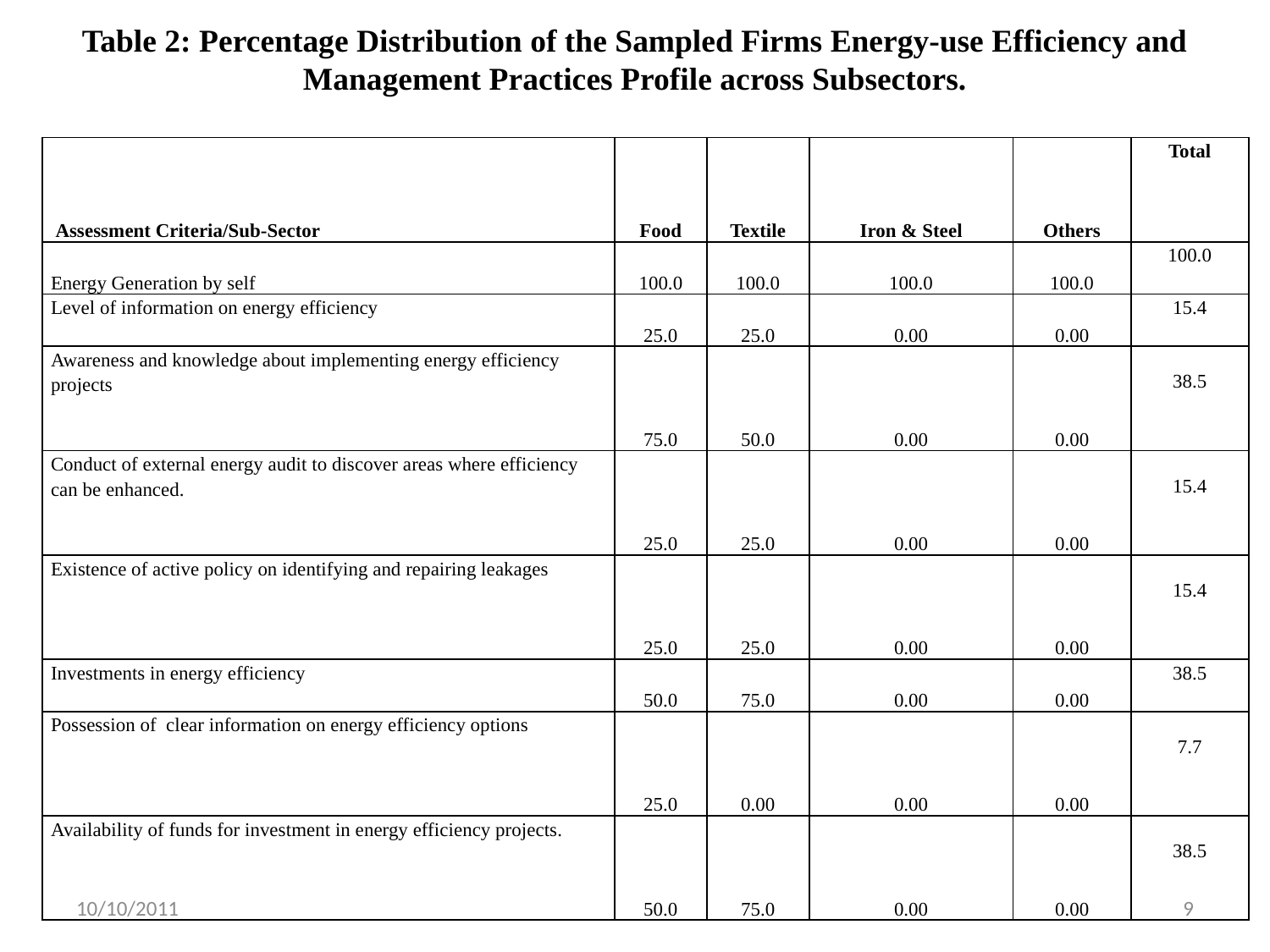

# Table 2: Percentage Distribution of the Sampled Firms Energy-use Efficiency and Management Practices Profile across Subsectors.
| Assessment Criteria/Sub-Sector | Food | Textile | Iron & Steel | Others | Total |
| --- | --- | --- | --- | --- | --- |
| Energy Generation by self | 100.0 | 100.0 | 100.0 | 100.0 | 100.0 |
| Level of information on energy efficiency | 25.0 | 25.0 | 0.00 | 0.00 | 15.4 |
| Awareness and knowledge about implementing energy efficiency projects | 75.0 | 50.0 | 0.00 | 0.00 | 38.5 |
| Conduct of external energy audit to discover areas where efficiency can be enhanced. | 25.0 | 25.0 | 0.00 | 0.00 | 15.4 |
| Existence of active policy on identifying and repairing leakages | 25.0 | 25.0 | 0.00 | 0.00 | 15.4 |
| Investments in energy efficiency | 50.0 | 75.0 | 0.00 | 0.00 | 38.5 |
| Possession of clear information on energy efficiency options | 25.0 | 0.00 | 0.00 | 0.00 | 7.7 |
| Availability of funds for investment in energy efficiency projects. | 50.0 | 75.0 | 0.00 | 0.00 | 38.5 |

10/10/2011
9